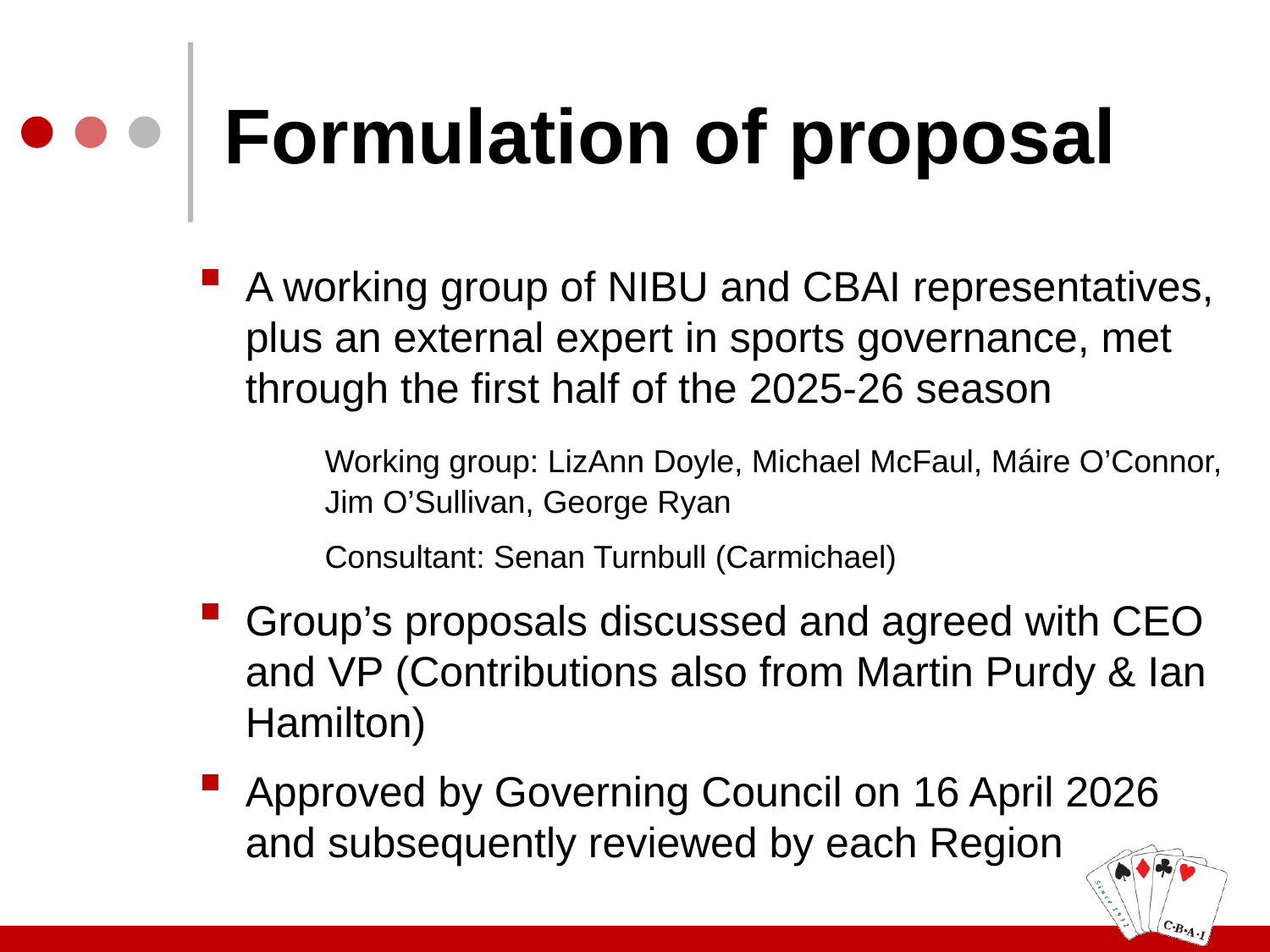

# Formulation of proposal
A working group of NIBU and CBAI representatives, plus an external expert in sports governance, met through the first half of the 2025-26 season
	Working group: LizAnn Doyle, Michael McFaul, Máire O’Connor, 	Jim O’Sullivan, George Ryan
	Consultant: Senan Turnbull (Carmichael)
Group’s proposals discussed and agreed with CEO and VP (Contributions also from Martin Purdy & Ian Hamilton)
Approved by Governing Council on 16 April 2026 and subsequently reviewed by each Region